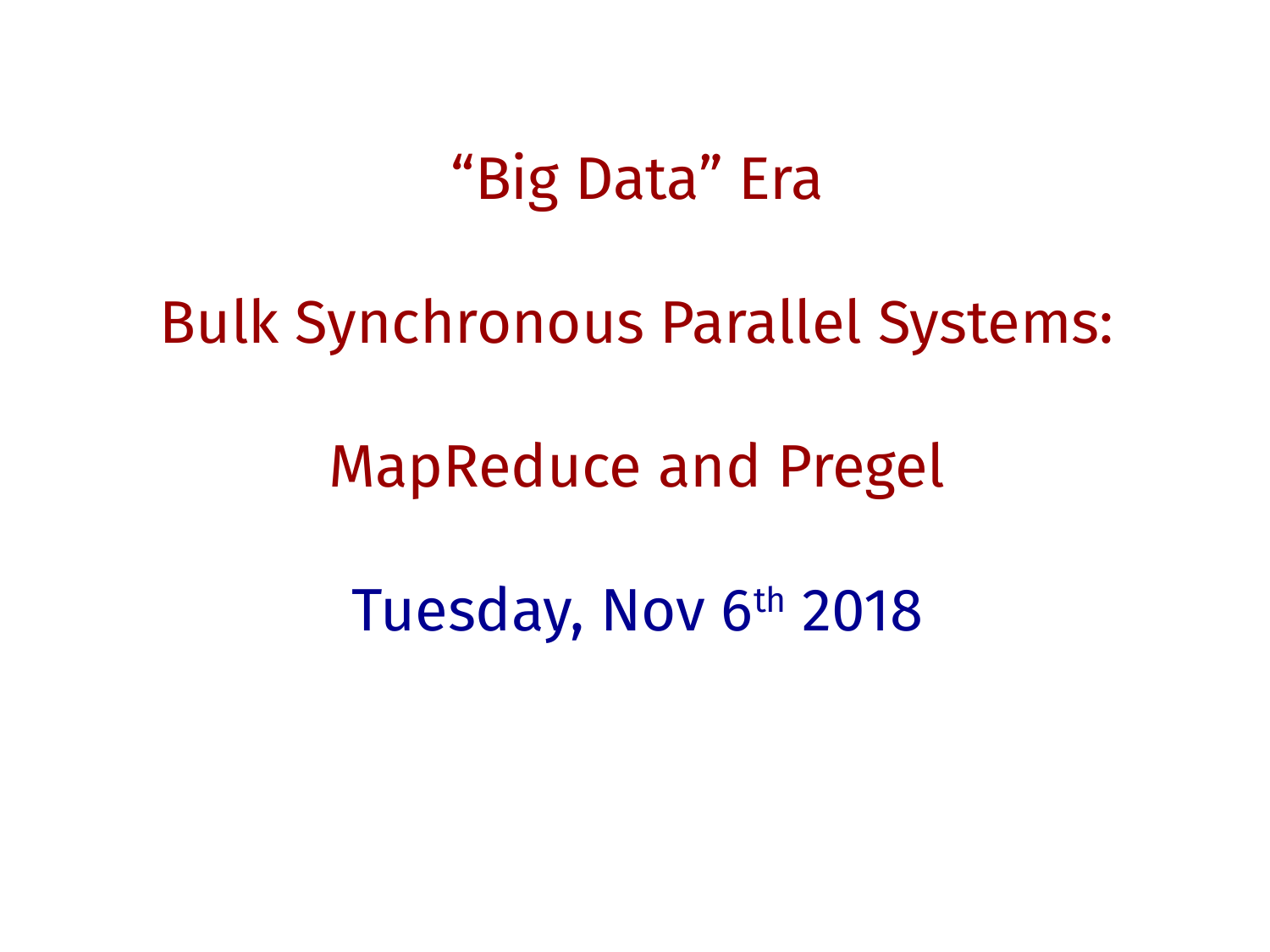

“Big Data” Era
Bulk Synchronous Parallel Systems: MapReduce and Pregel
Tuesday, Nov 6th 2018